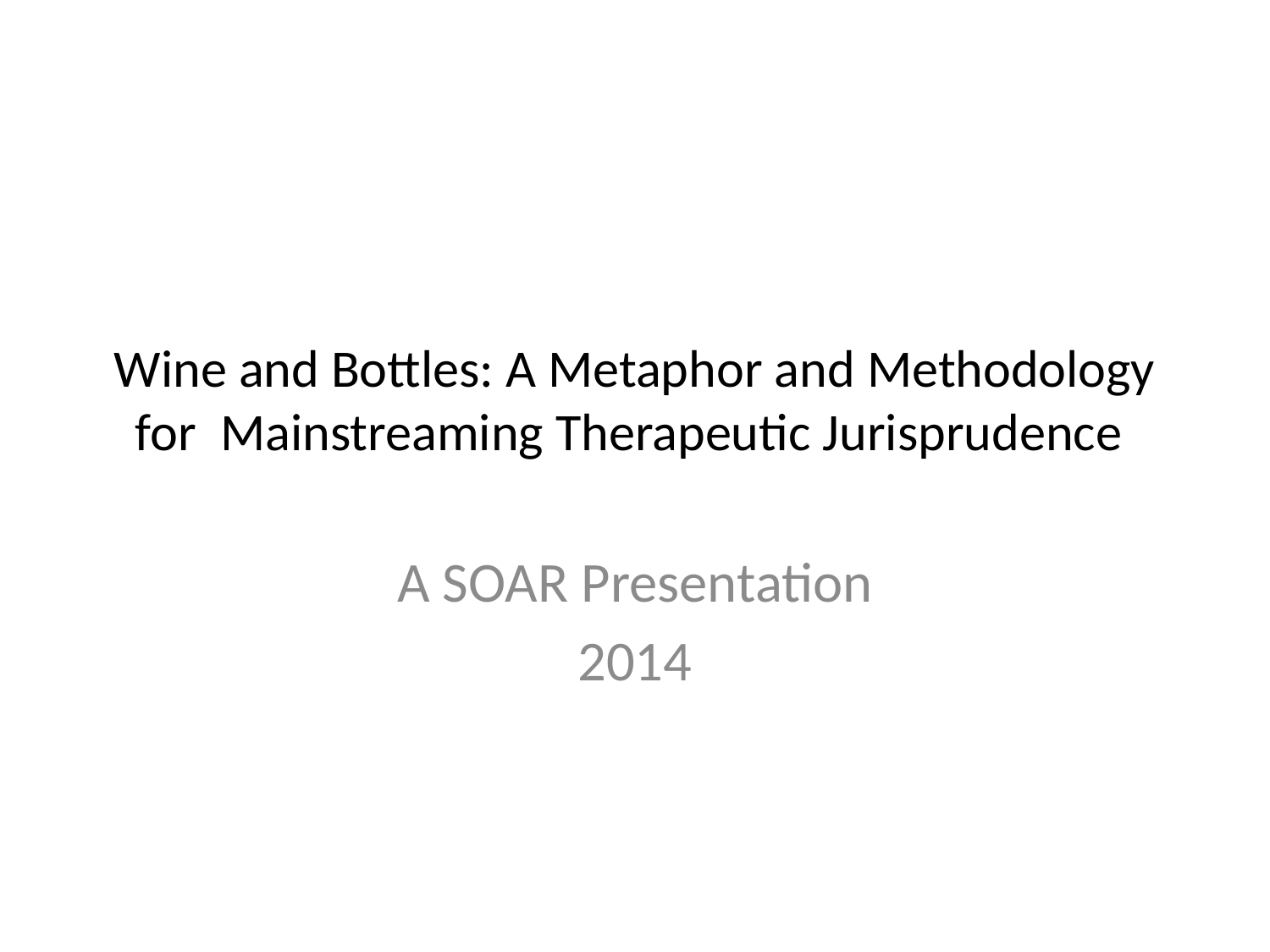

# Wine and Bottles: A Metaphor and Methodology for  Mainstreaming Therapeutic Jurisprudence
A SOAR Presentation
2014